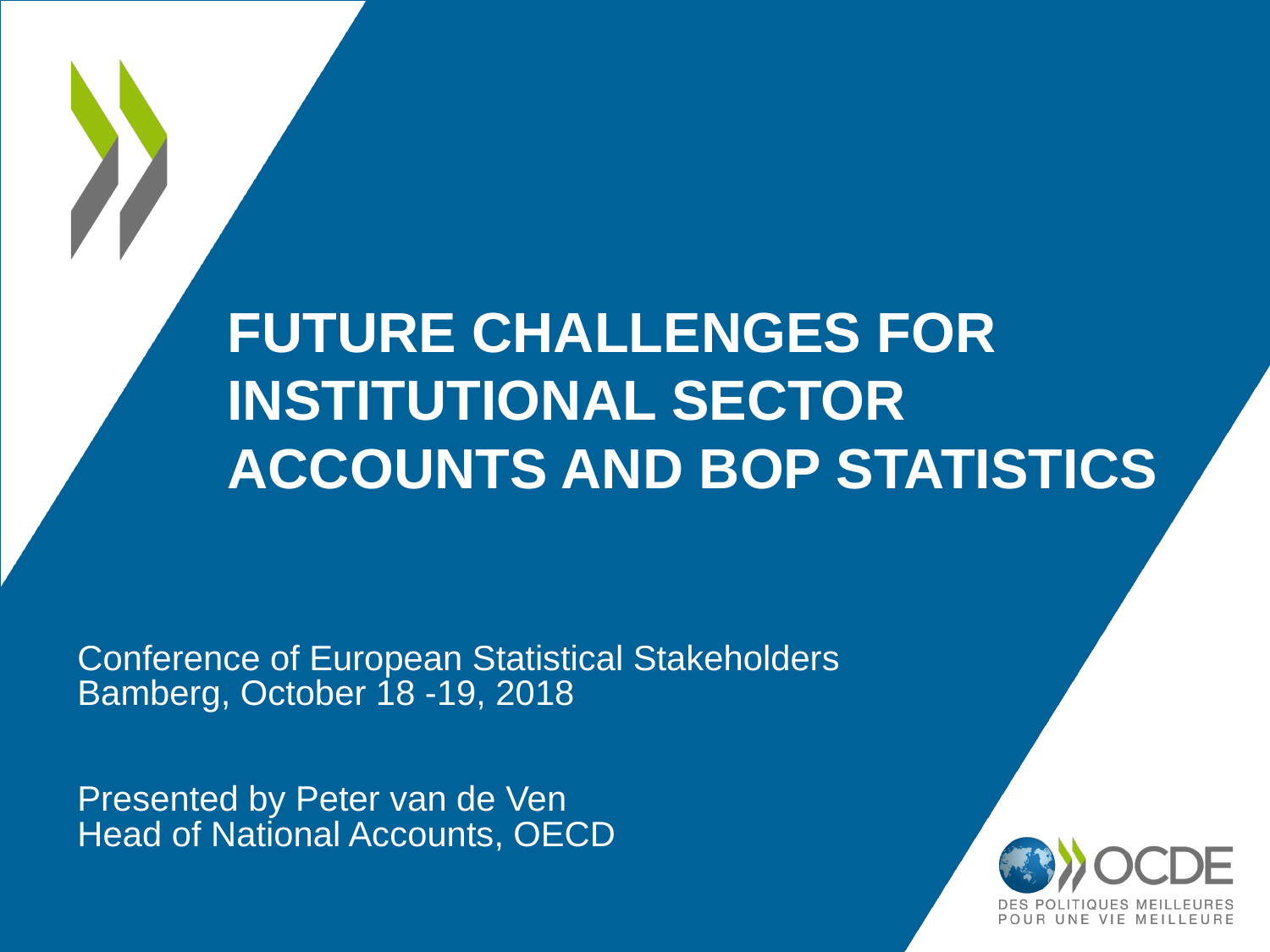

# Future challenges for institutional sector accounts and BoP statistics
Conference of European Statistical Stakeholders
Bamberg, October 18 -19, 2018

Presented by Peter van de Ven
Head of National Accounts, OECD